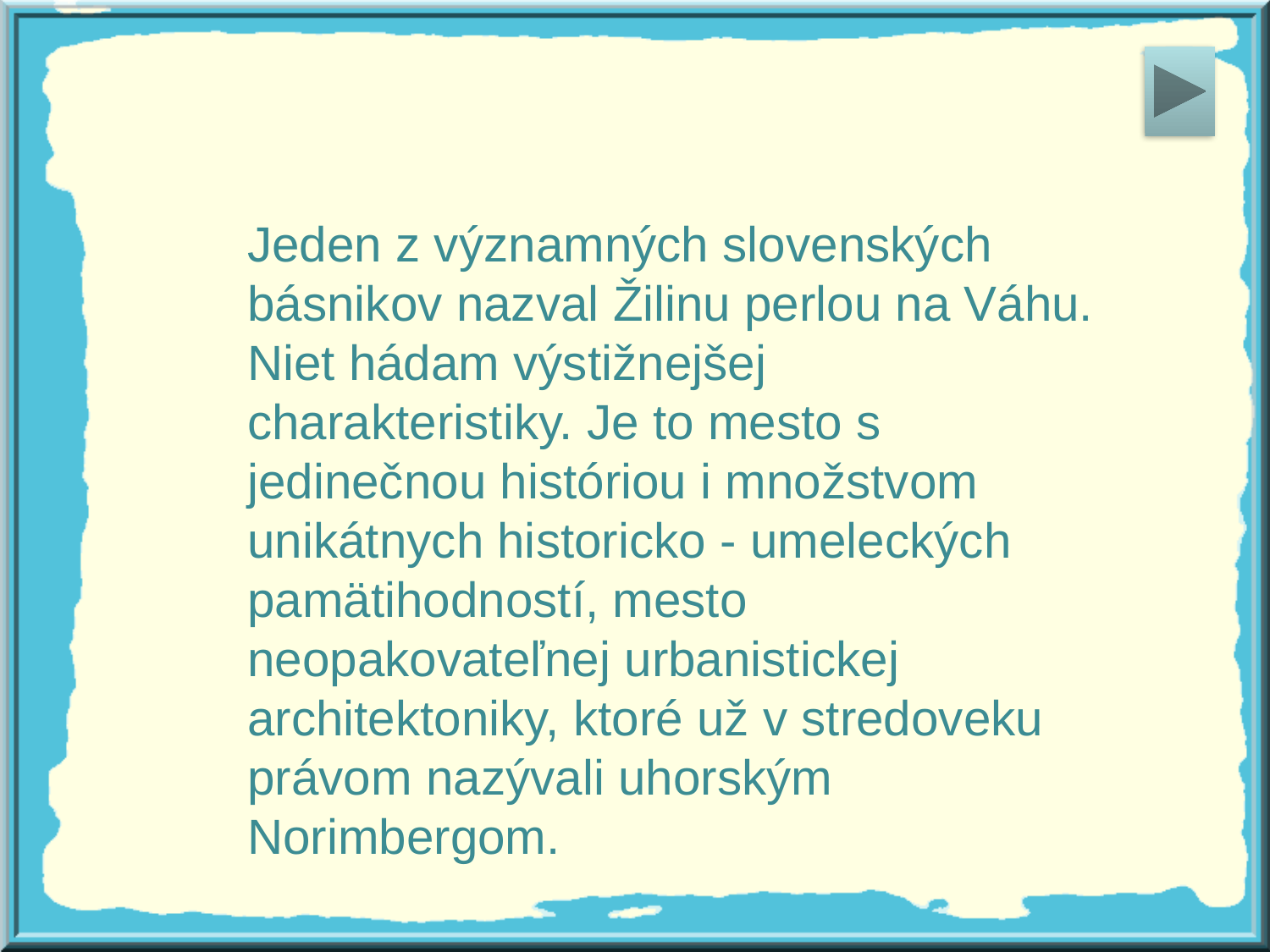

Jeden z významných slovenských básnikov nazval Žilinu perlou na Váhu. Niet hádam výstižnejšej charakteristiky. Je to mesto s jedinečnou históriou i množstvom unikátnych historicko - umeleckých pamätihodností, mesto neopakovateľnej urbanistickej architektoniky, ktoré už v stredoveku právom nazývali uhorským Norimbergom.